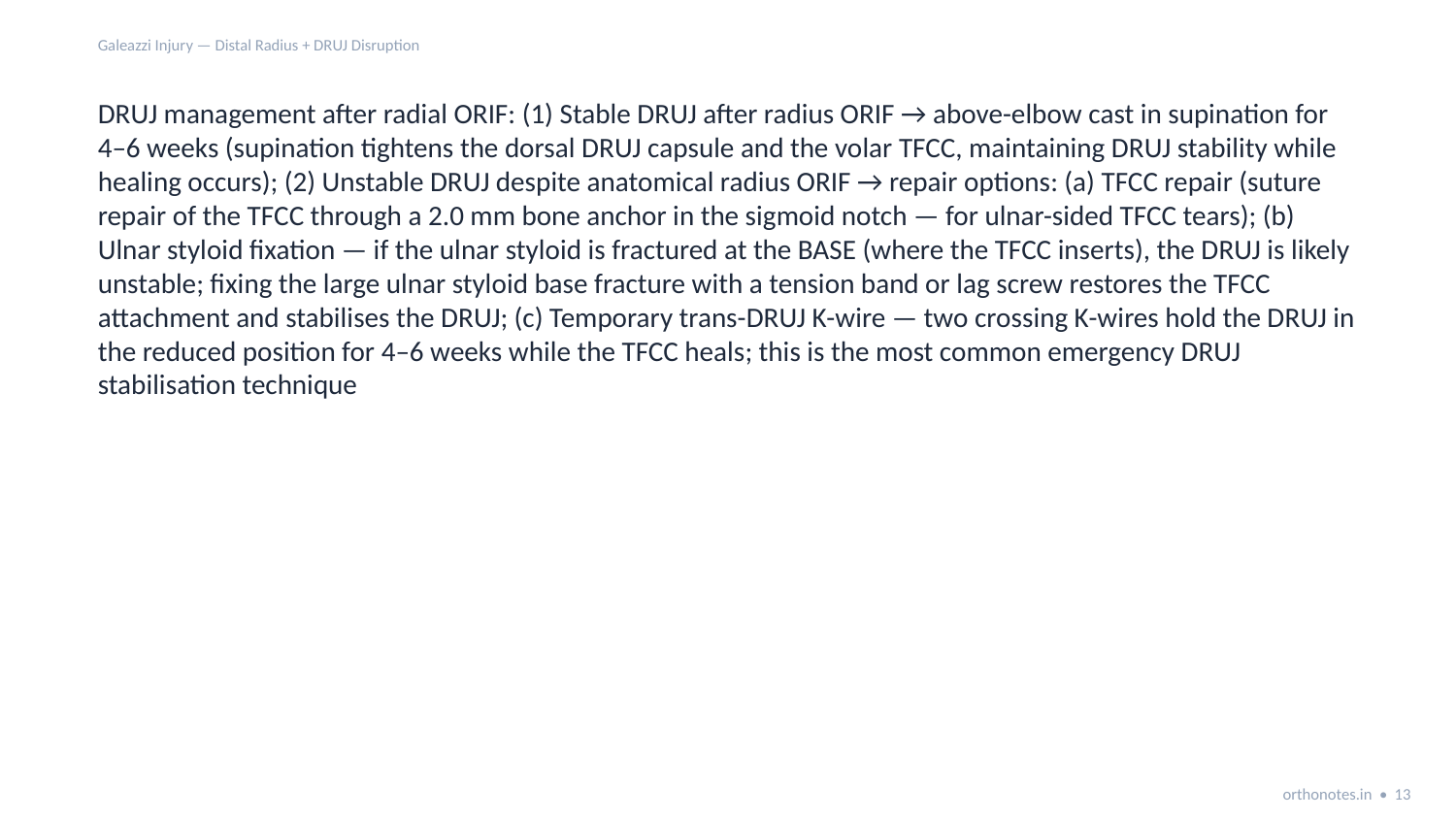

Galeazzi Injury — Distal Radius + DRUJ Disruption
DRUJ management after radial ORIF: (1) Stable DRUJ after radius ORIF → above-elbow cast in supination for 4–6 weeks (supination tightens the dorsal DRUJ capsule and the volar TFCC, maintaining DRUJ stability while healing occurs); (2) Unstable DRUJ despite anatomical radius ORIF → repair options: (a) TFCC repair (suture repair of the TFCC through a 2.0 mm bone anchor in the sigmoid notch — for ulnar-sided TFCC tears); (b) Ulnar styloid fixation — if the ulnar styloid is fractured at the BASE (where the TFCC inserts), the DRUJ is likely unstable; fixing the large ulnar styloid base fracture with a tension band or lag screw restores the TFCC attachment and stabilises the DRUJ; (c) Temporary trans-DRUJ K-wire — two crossing K-wires hold the DRUJ in the reduced position for 4–6 weeks while the TFCC heals; this is the most common emergency DRUJ stabilisation technique
orthonotes.in  •  13